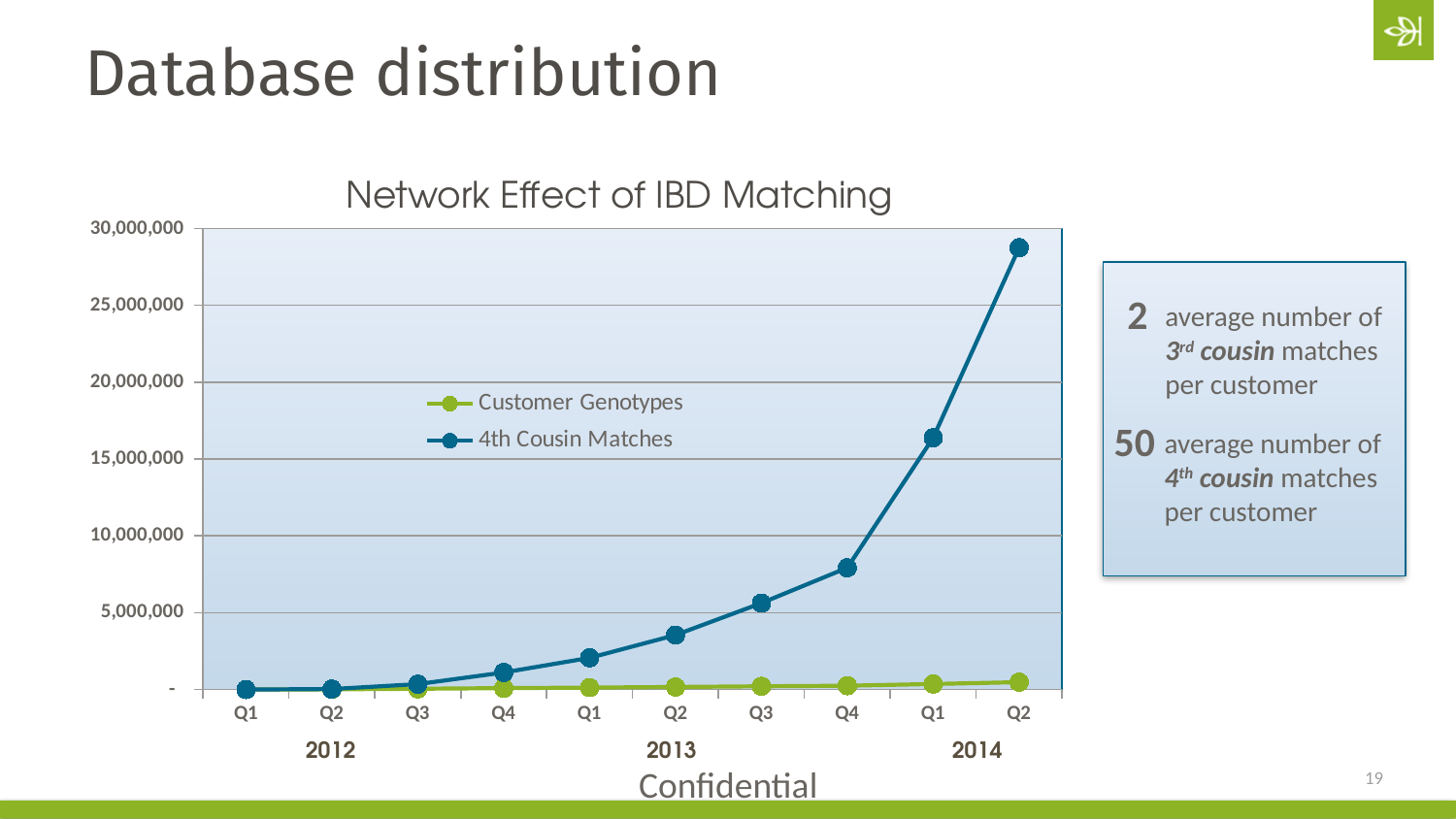

# Database distribution
Network Effect of IBD Matching

### Chart

| Category |  |  |
|---|---|---|
| Q1 | 4122.0 | 2101.0 |
| Q2 | 16704.0 | 34512.0 |
| Q3 | 53543.0 | 354610.0 |
| Q4 | 94859.0 | 1113028.0 |
| Q1 | 129170.0 | 2063828.0 |
| Q2 | 169371.0 | 3548372.0 |
| Q3 | 213314.0 | 5628468.0 |
| Q4 | 253151.0 | 7927041.0 |
| Q1 | 364003.0 | 16389371.0 |
| Q2 | 482116.0 | 28751184.0 |
2
average number of 3rd cousin matches per customer
50
average number of 4th cousin matches per customer
2012
2013
2014
Confidential
19